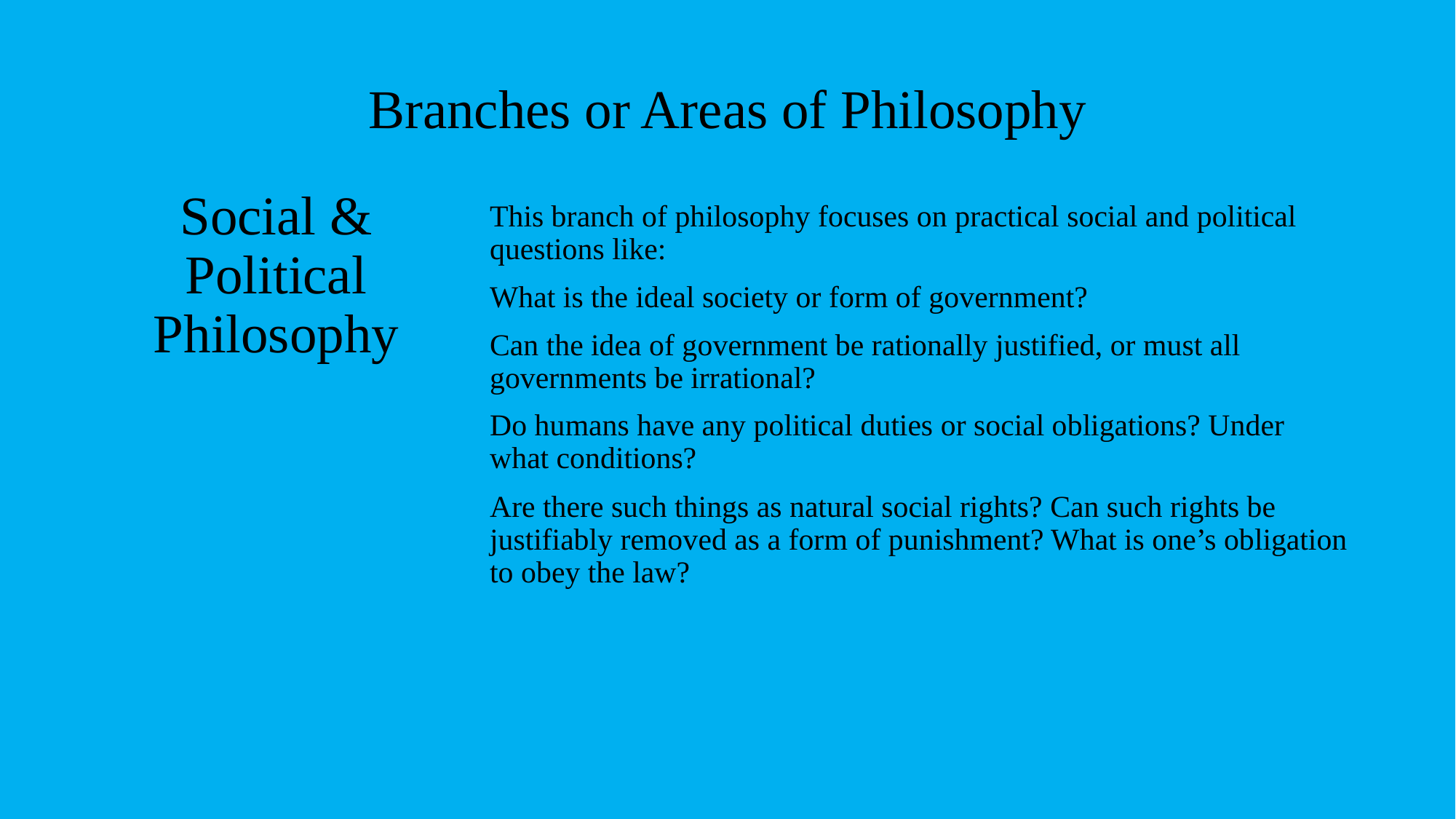

# Branches or Areas of Philosophy
Social & Political Philosophy
This branch of philosophy focuses on practical social and political questions like:
What is the ideal society or form of government?
Can the idea of government be rationally justified, or must all governments be irrational?
Do humans have any political duties or social obligations? Under what conditions?
Are there such things as natural social rights? Can such rights be justifiably removed as a form of punishment? What is one’s obligation to obey the law?